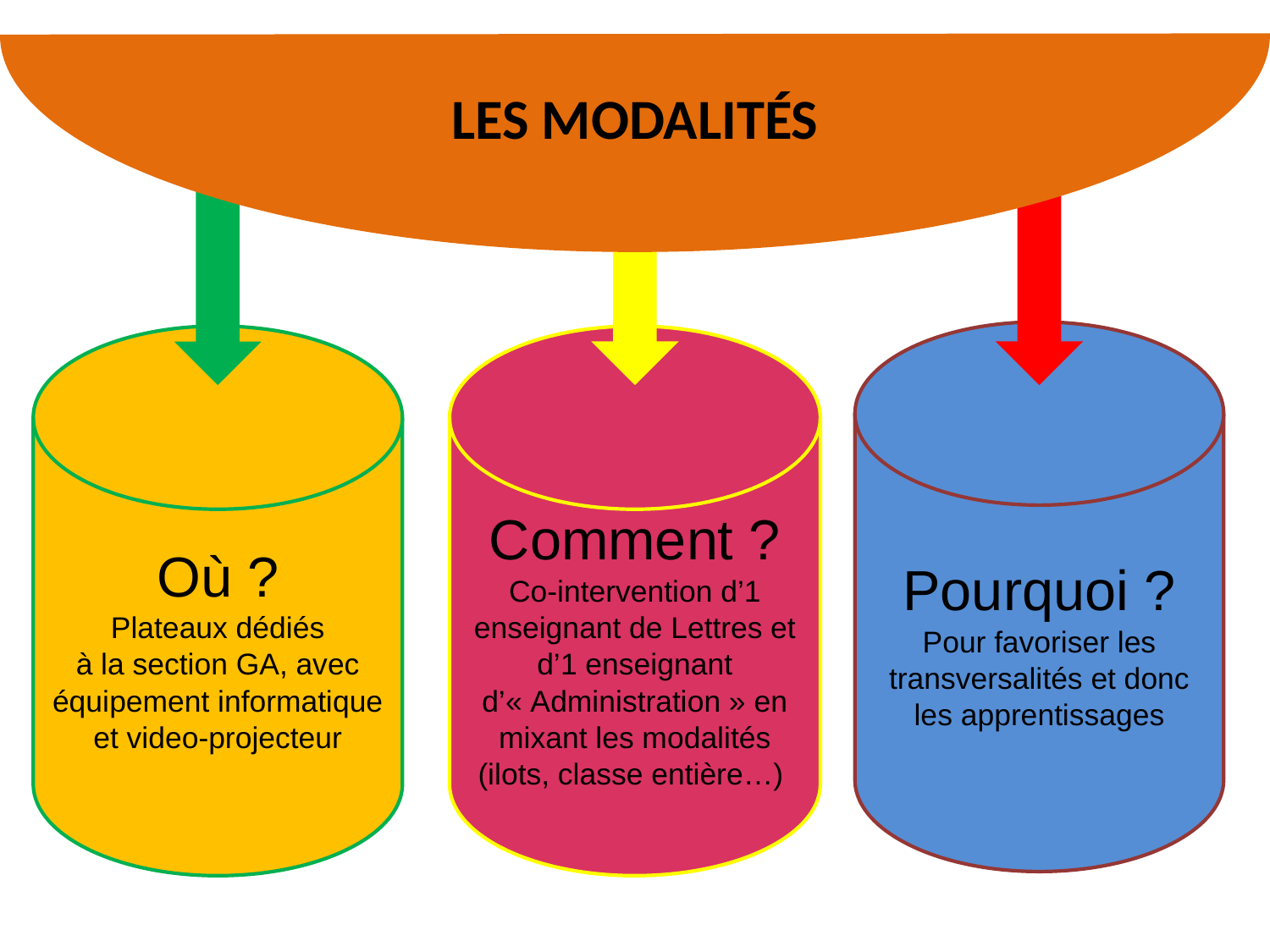

LES MODALITÉS

Pourquoi ?
Pour favoriser les transversalités et donc les apprentissages
Où ?
Plateaux dédiés
à la section GA, avec équipement informatique et video-projecteur
Comment ?
Co-intervention d’1 enseignant de Lettres et d’1 enseignant d’« Administration » en mixant les modalités (ilots, classe entière…)